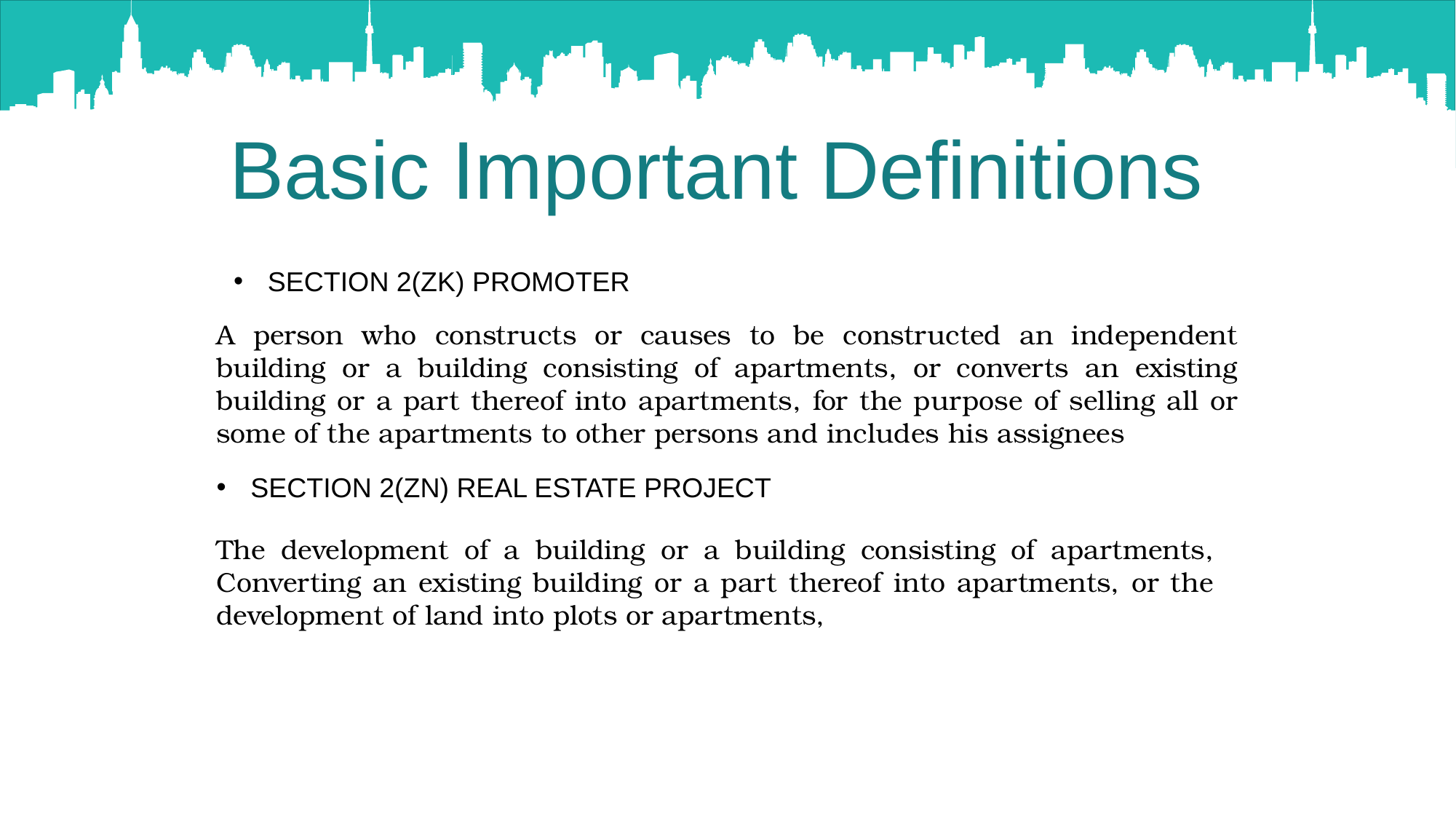

Basic Important Definitions

SECTION 2(ZK) PROMOTER
A person who constructs or causes to be constructed an independent building or a building consisting of apartments, or converts an existing building or a part thereof into apartments, for the purpose of selling all or some of the apartments to other persons and includes his assignees
SECTION 2(ZN) REAL ESTATE PROJECT
The development of a building or a building consisting of apartments, Converting an existing building or a part thereof into apartments, or the development of land into plots or apartments,